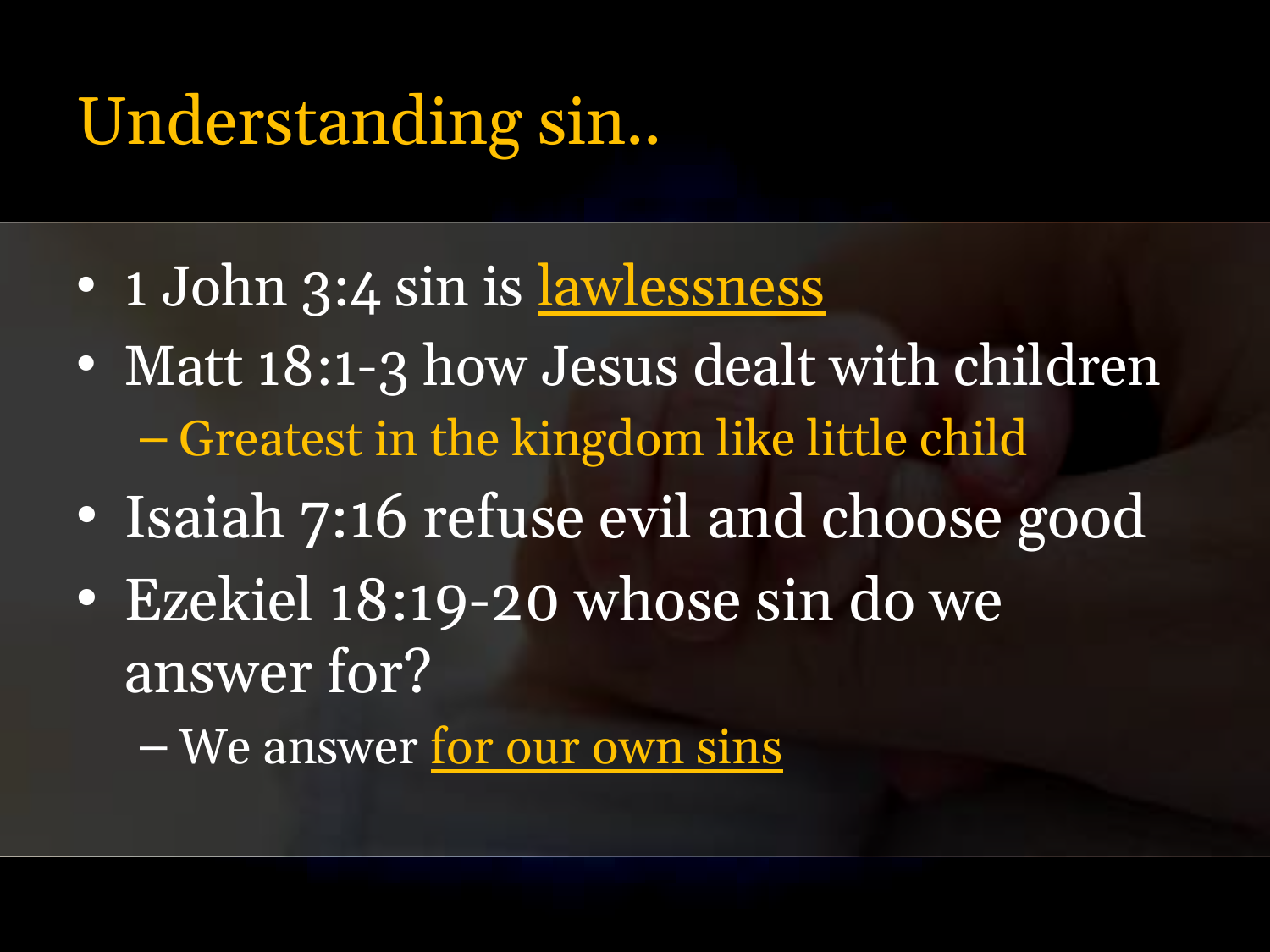

# Understanding sin..
1 John 3:4 sin is lawlessness
Matt 18:1-3 how Jesus dealt with children
Greatest in the kingdom like little child
Isaiah 7:16 refuse evil and choose good
Ezekiel 18:19-20 whose sin do we answer for?
We answer for our own sins